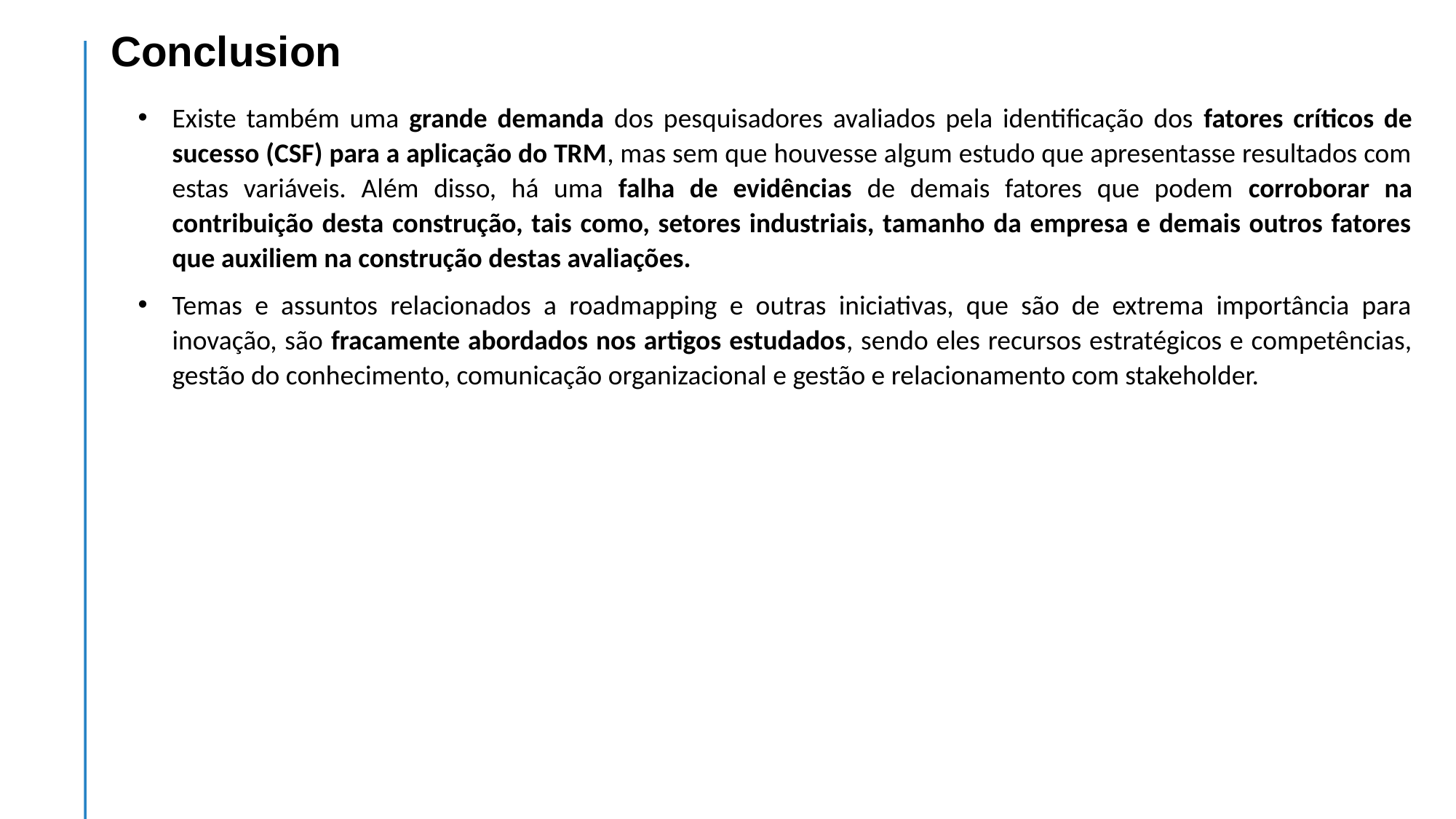

# Conclusion
Existe também uma grande demanda dos pesquisadores avaliados pela identificação dos fatores críticos de sucesso (CSF) para a aplicação do TRM, mas sem que houvesse algum estudo que apresentasse resultados com estas variáveis. Além disso, há uma falha de evidências de demais fatores que podem corroborar na contribuição desta construção, tais como, setores industriais, tamanho da empresa e demais outros fatores que auxiliem na construção destas avaliações.
Temas e assuntos relacionados a roadmapping e outras iniciativas, que são de extrema importância para inovação, são fracamente abordados nos artigos estudados, sendo eles recursos estratégicos e competências, gestão do conhecimento, comunicação organizacional e gestão e relacionamento com stakeholder.